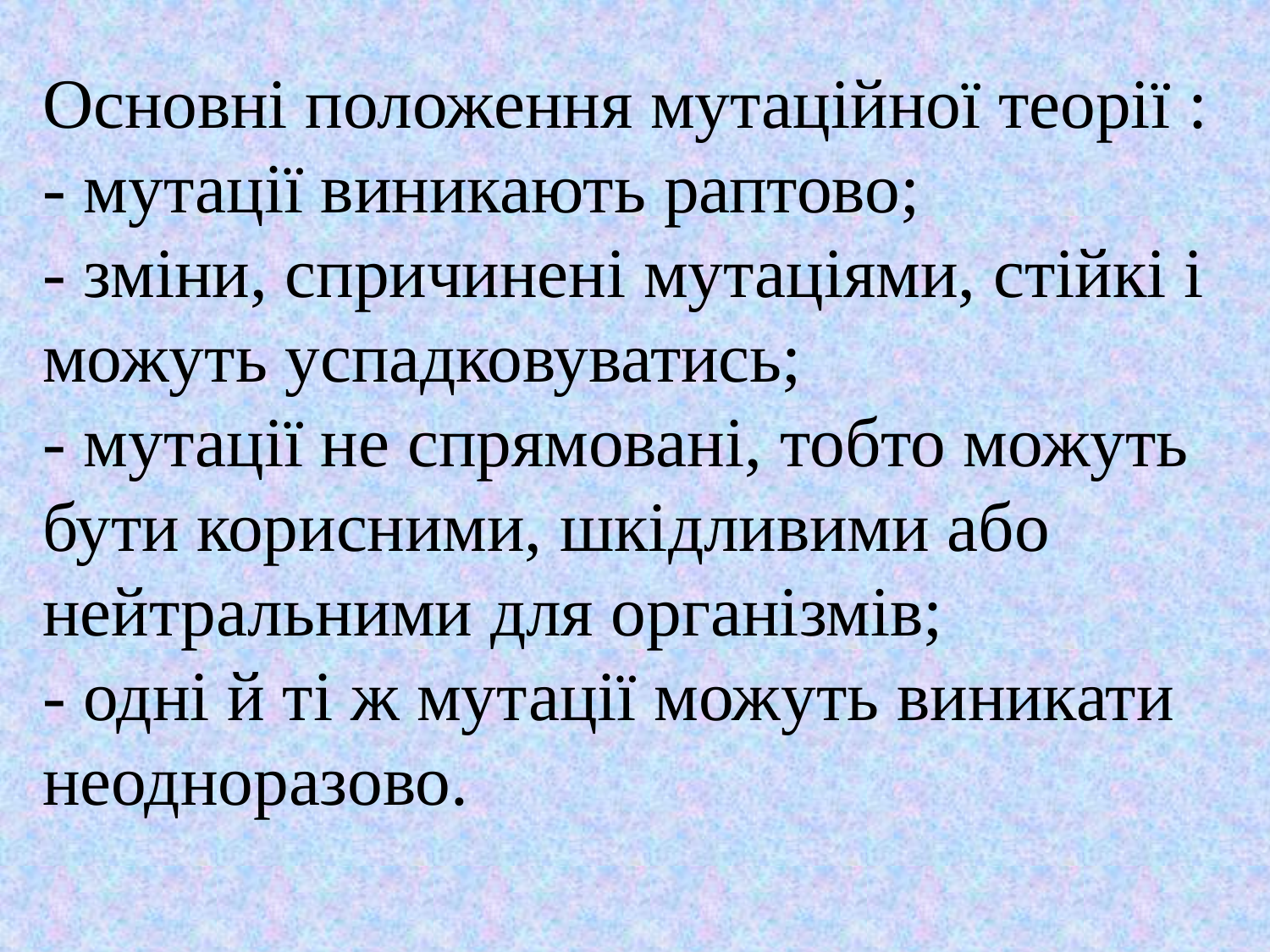

# Основні положення мутаційної теорії : - мутації виникають раптово; - зміни, спричинені мутаціями, стійкі і можуть успадковуватись; - мутації не спрямовані, тобто можуть бути корисними, шкідливими або нейтральними для організмів; - одні й ті ж мутації можуть виникати неодноразово.